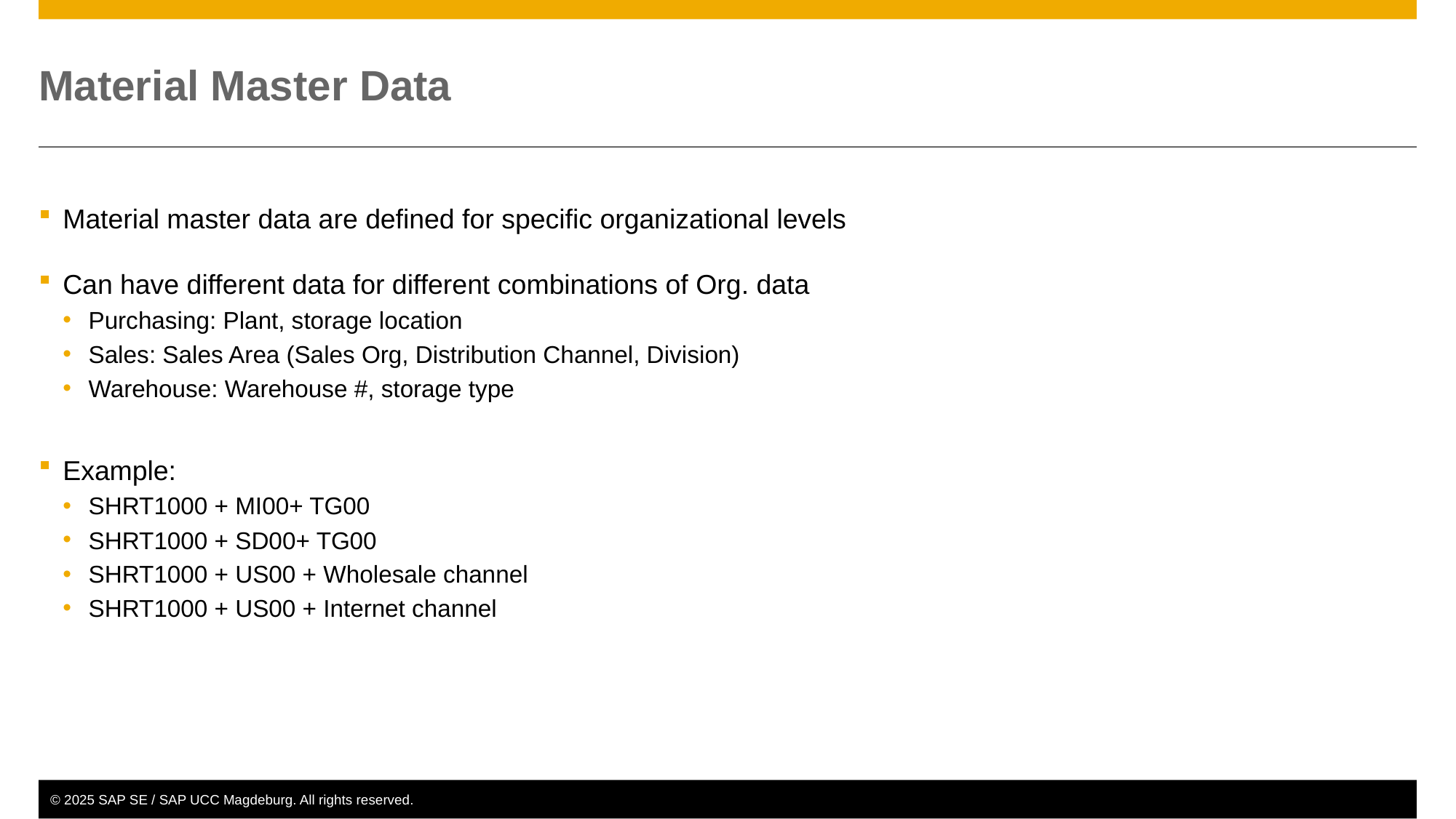

# Material Master Data
Material master data are defined for specific organizational levels

Can have different data for different combinations of Org. data
Purchasing: Plant, storage location
Sales: Sales Area (Sales Org, Distribution Channel, Division)
Warehouse: Warehouse #, storage type

Example:
SHRT1000 + MI00+ TG00
SHRT1000 + SD00+ TG00
SHRT1000 + US00 + Wholesale channel
SHRT1000 + US00 + Internet channel